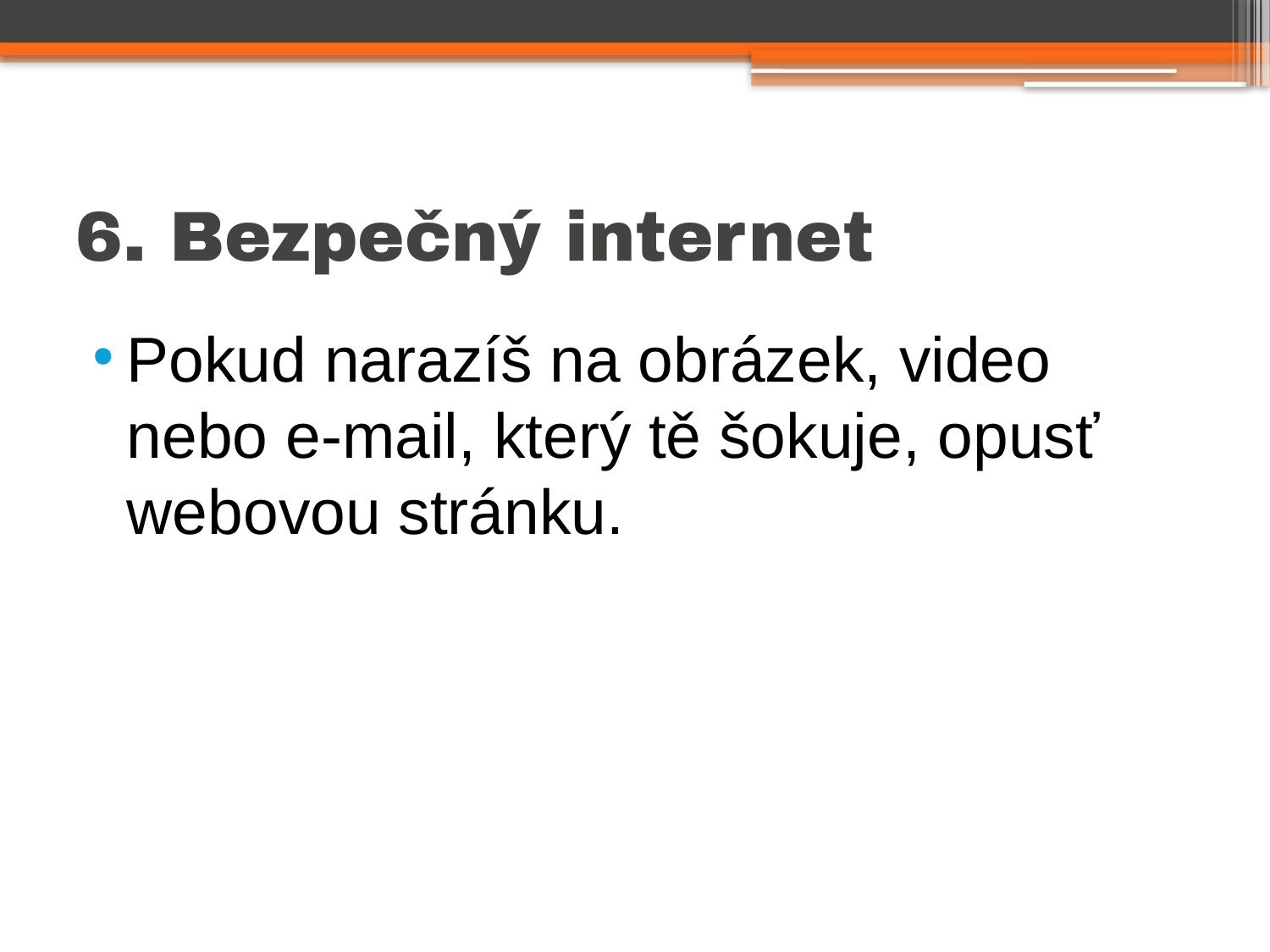

# 6. Bezpečný internet
Pokud narazíš na obrázek, video nebo e-mail, který tě šokuje, opusť webovou stránku.